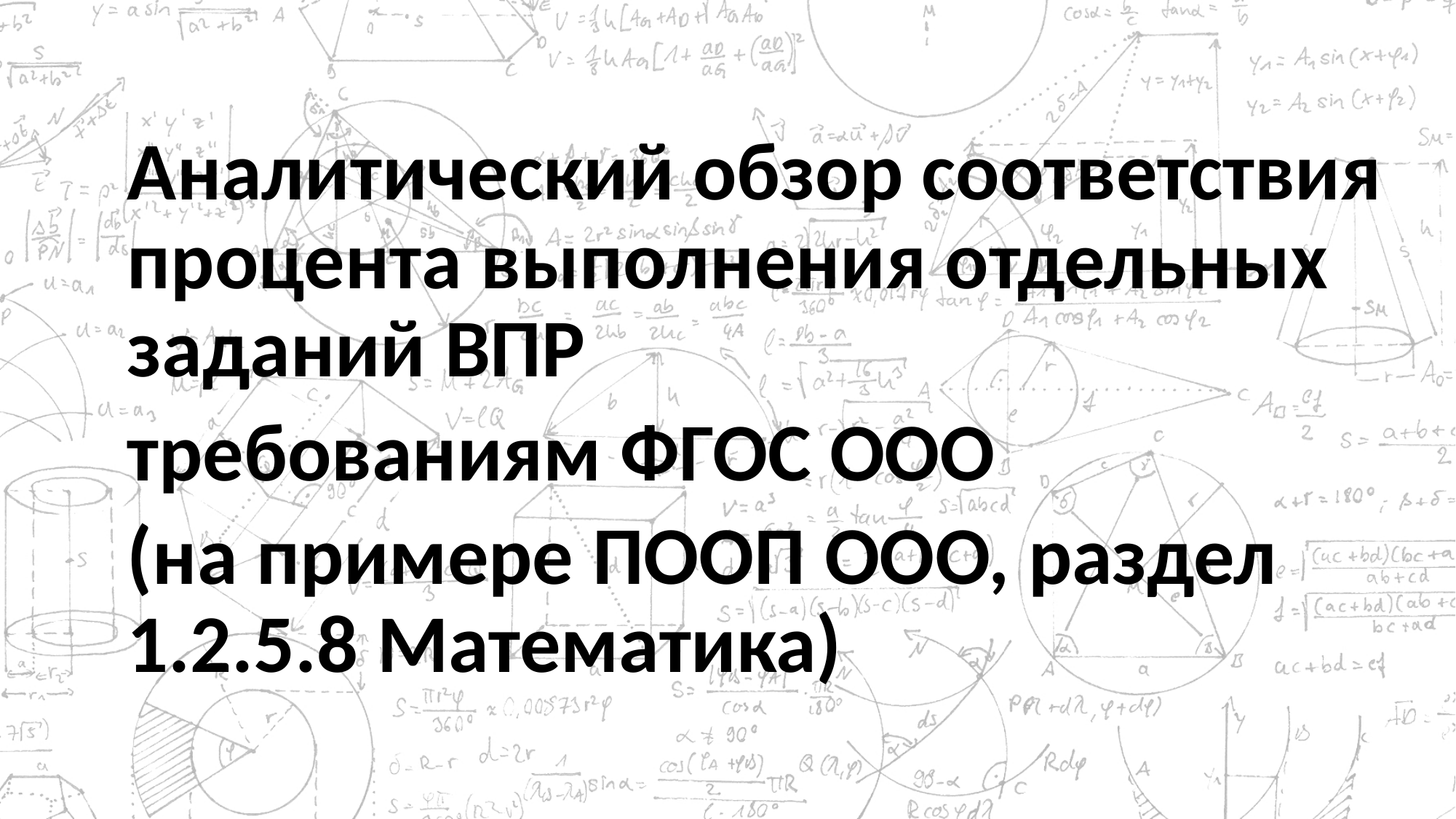

Аналитический обзор соответствия процента выполнения отдельных заданий ВПР
требованиям ФГОС ООО
(на примере ПООП ООО, раздел 1.2.5.8 Математика)